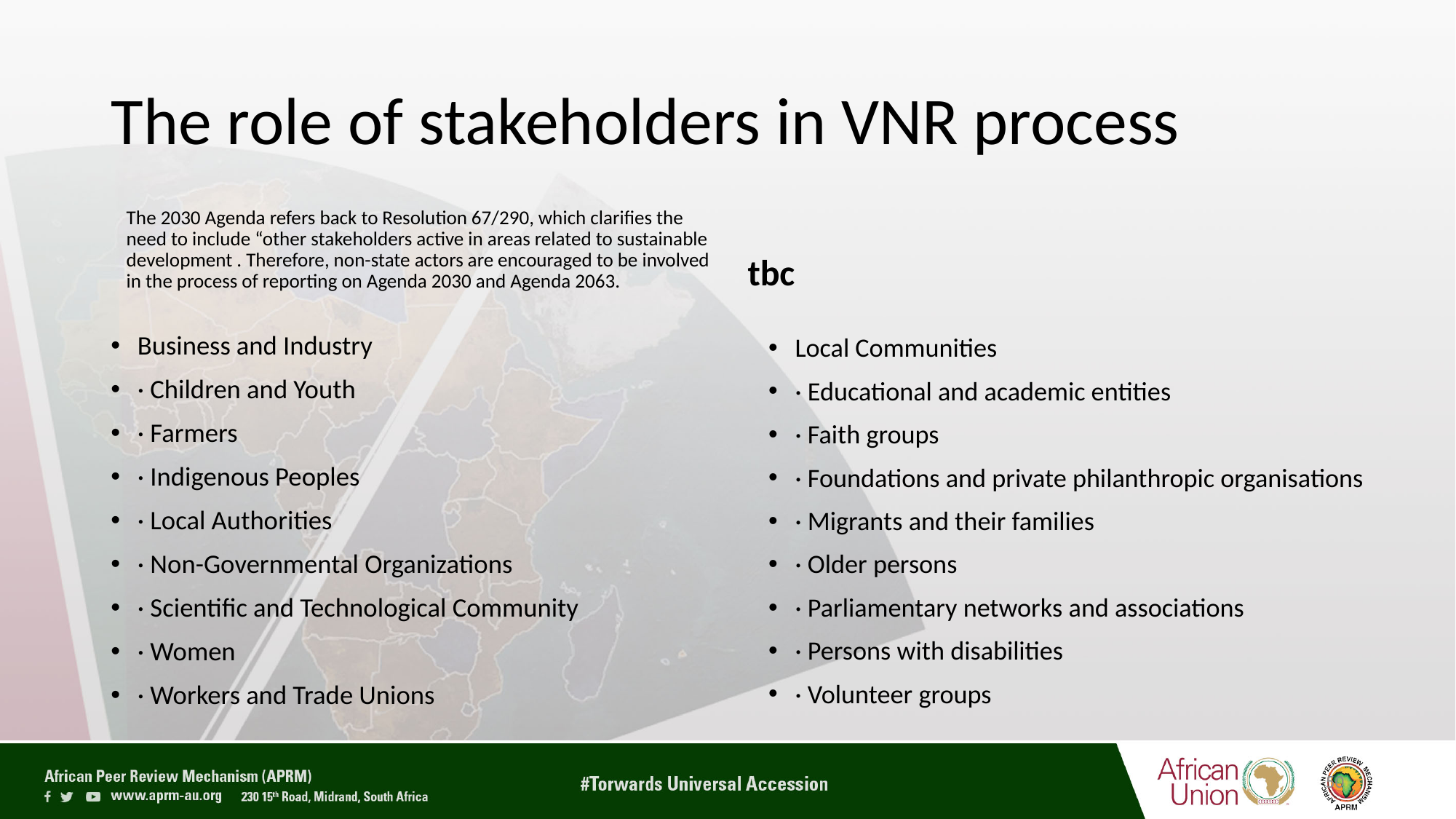

# The role of stakeholders in VNR process
tbc
The 2030 Agenda refers back to Resolution 67/290, which clarifies the need to include “other stakeholders active in areas related to sustainable development . Therefore, non-state actors are encouraged to be involved in the process of reporting on Agenda 2030 and Agenda 2063.

Business and Industry
· Children and Youth
· Farmers
· Indigenous Peoples
· Local Authorities
· Non-Governmental Organizations
· Scientific and Technological Community
· Women
· Workers and Trade Unions

Local Communities
· Educational and academic entities
· Faith groups
· Foundations and private philanthropic organisations
· Migrants and their families
· Older persons
· Parliamentary networks and associations
· Persons with disabilities
· Volunteer groups

50